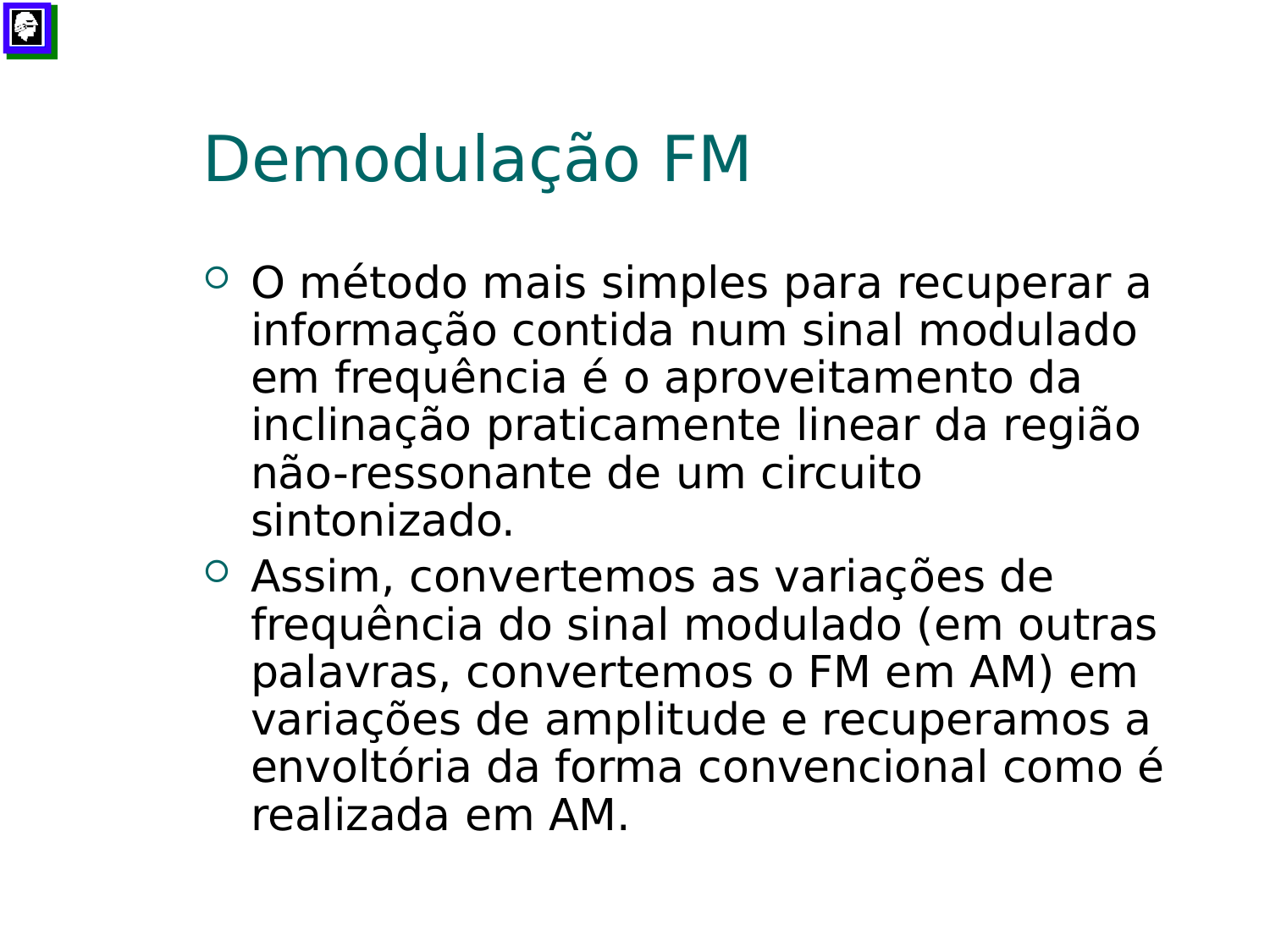

# Demodulação FM
O método mais simples para recuperar a informação contida num sinal modulado em frequência é o aproveitamento da inclinação praticamente linear da região não-ressonante de um circuito sintonizado.
Assim, convertemos as variações de frequência do sinal modulado (em outras palavras, convertemos o FM em AM) em variações de amplitude e recuperamos a envoltória da forma convencional como é realizada em AM.